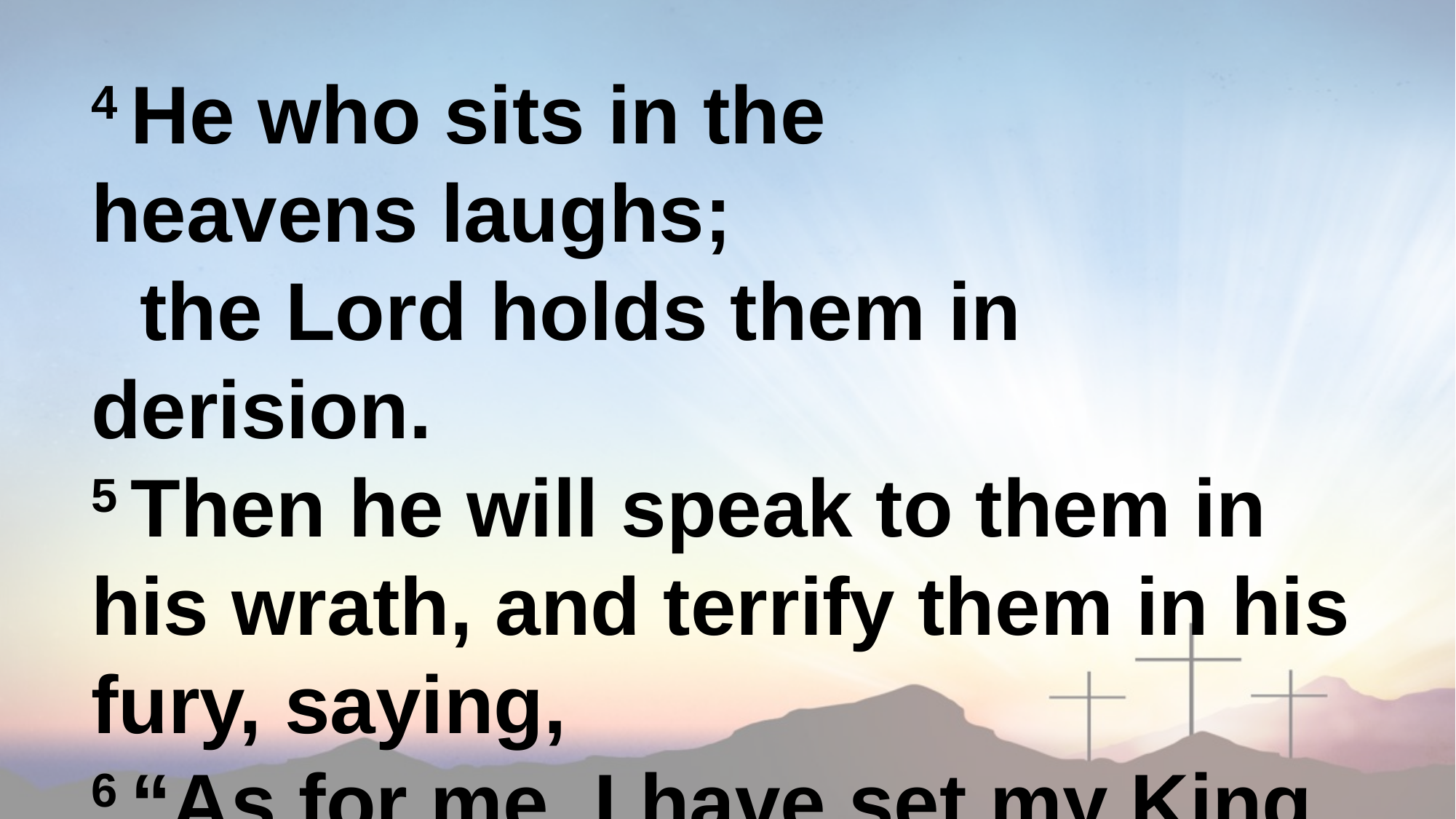

4 He who sits in the heavens laughs;
 the Lord holds them in derision.
5 Then he will speak to them in his wrath, and terrify them in his fury, saying,
6 “As for me, I have set my King on Zion, my holy hill.”